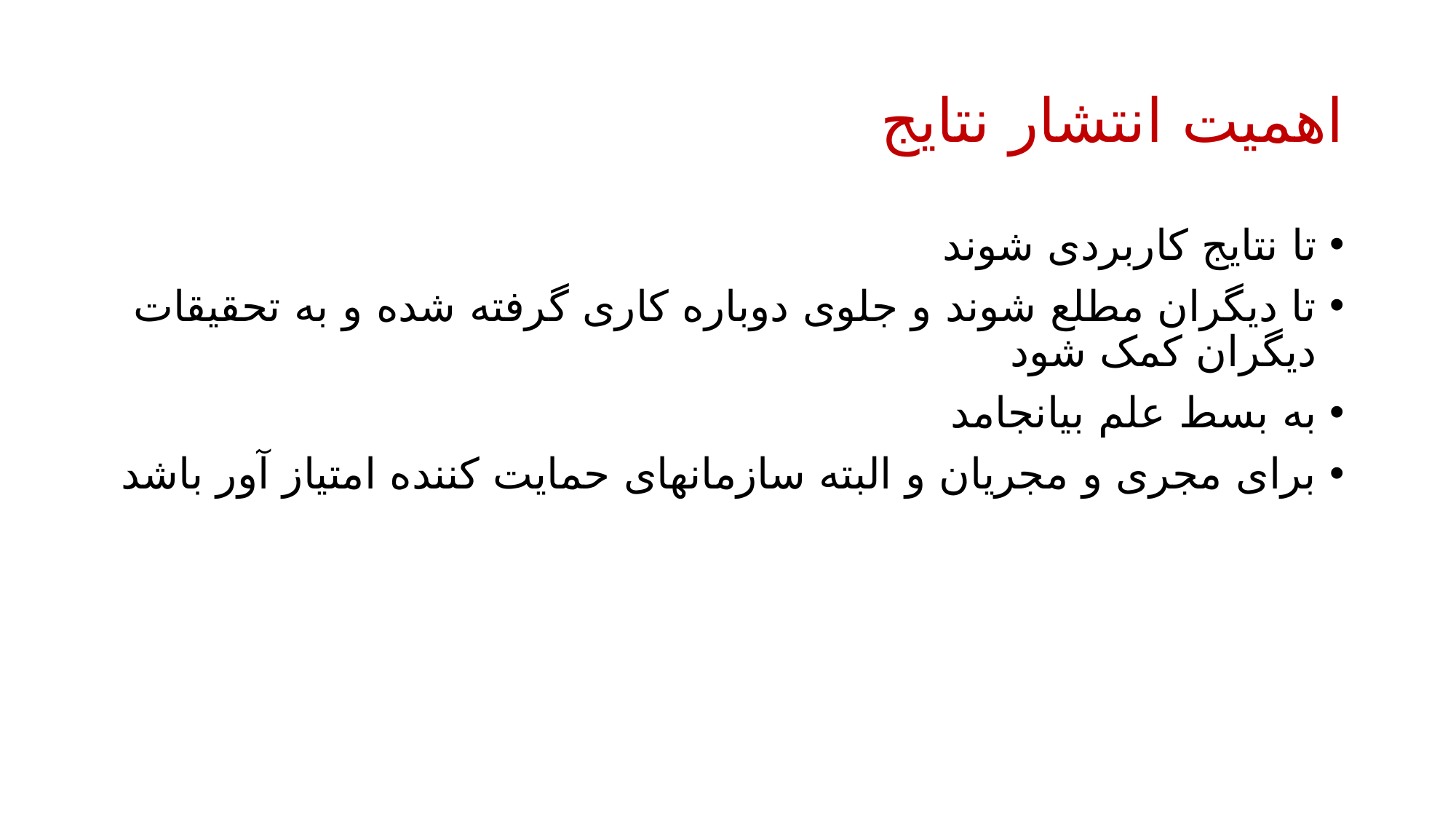

# اهمیت انتشار نتایج
تا نتایج کاربردی شوند
تا دیگران مطلع شوند و جلوی دوباره کاری گرفته شده و به تحقیقات دیگران کمک شود
به بسط علم بیانجامد
برای مجری و مجریان و البته سازمانهای حمایت کننده امتیاز آور باشد